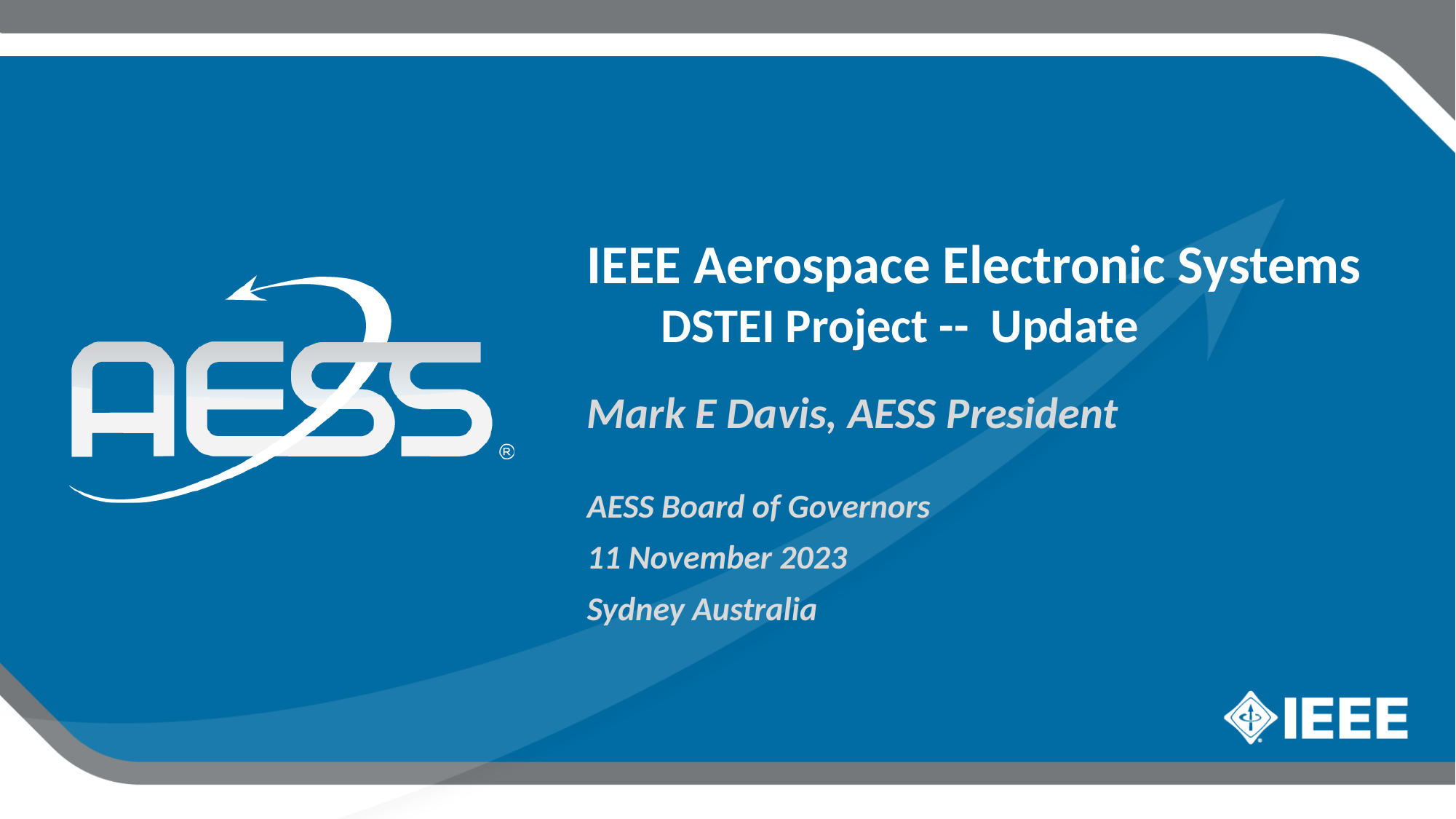

IEEE Aerospace Electronic Systems
      DSTEI Project --  Update
Mark E Davis, AESS President

AESS Board of Governors
11 November 2023
Sydney Australia